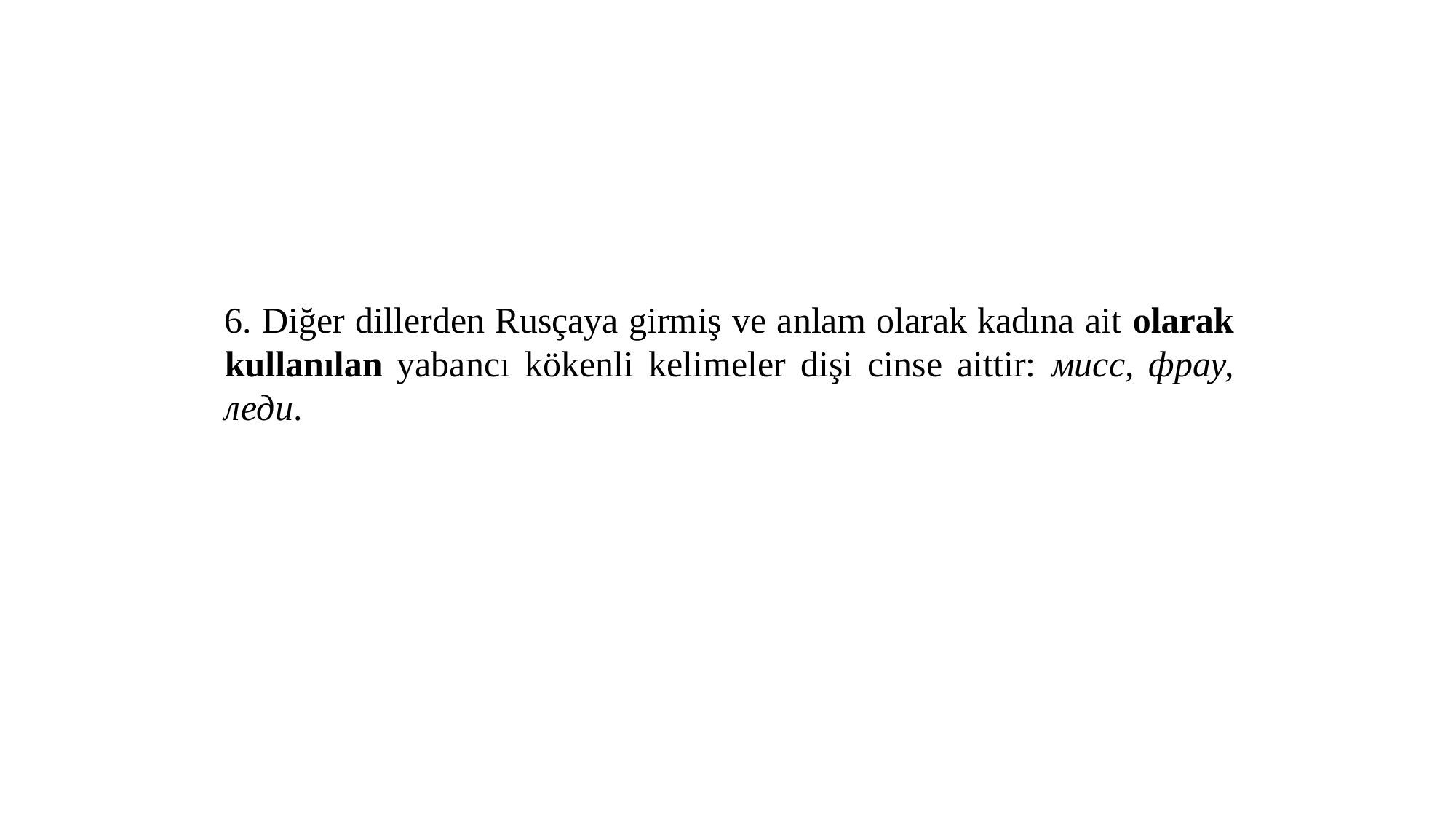

6. Diğer dillerden Rusçaya girmiş ve anlam olarak kadına ait olarak kullanılan yabancı kökenli kelimeler dişi cinse aittir: мисс, фрау, леди.